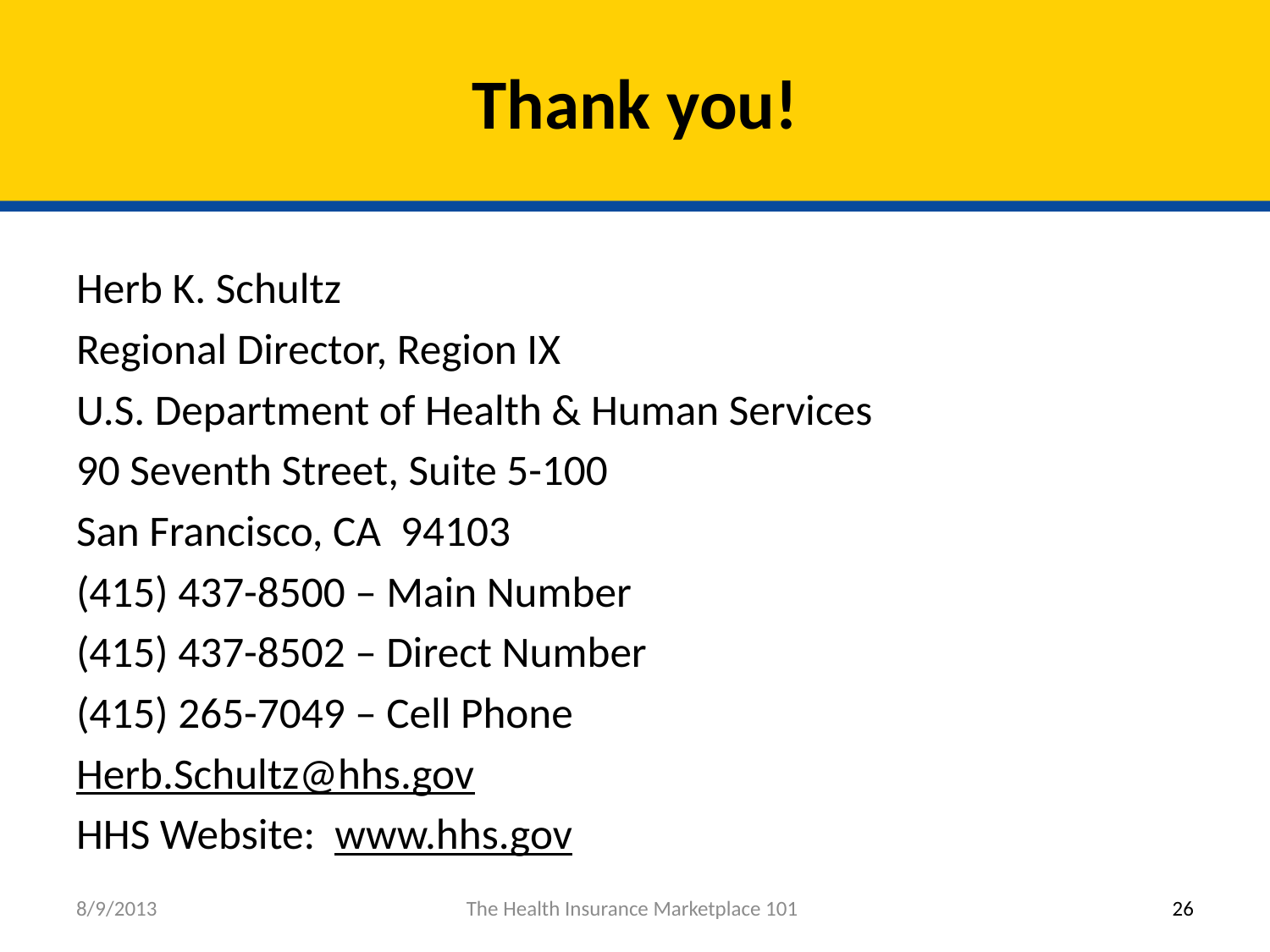

# Thank you!
Herb K. Schultz
Regional Director, Region IX
U.S. Department of Health & Human Services
90 Seventh Street, Suite 5-100
San Francisco, CA  94103
(415) 437-8500 – Main Number
(415) 437-8502 – Direct Number
(415) 265-7049 – Cell Phone
Herb.Schultz@hhs.gov
HHS Website:  www.hhs.gov
8/9/2013
The Health Insurance Marketplace 101
26